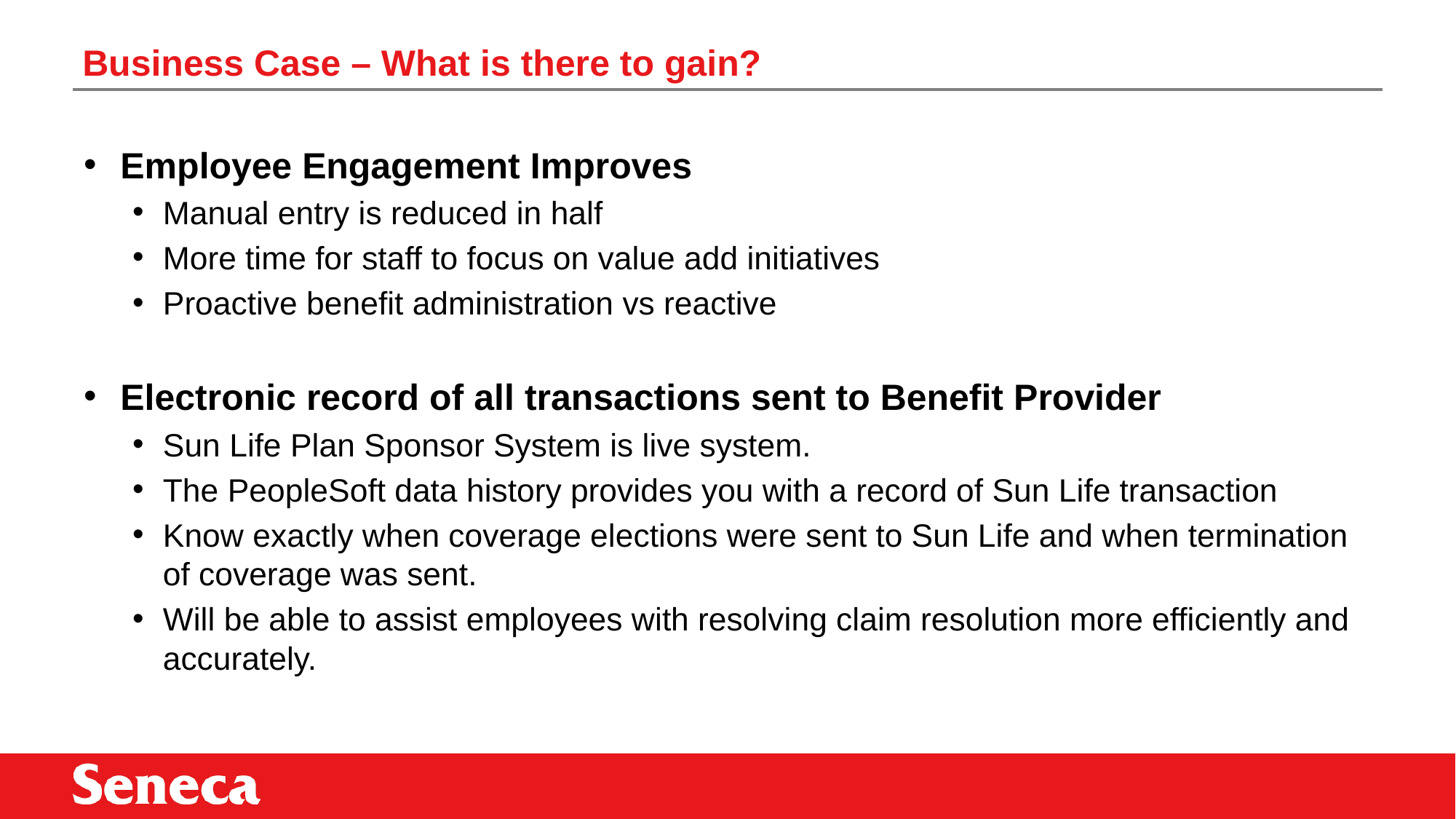

# Business Case – What is there to gain?

Employee Engagement Improves
Manual entry is reduced in half
More time for staff to focus on value add initiatives
Proactive benefit administration vs reactive

Electronic record of all transactions sent to Benefit Provider
Sun Life Plan Sponsor System is live system.
The PeopleSoft data history provides you with a record of Sun Life transaction
Know exactly when coverage elections were sent to Sun Life and when termination of coverage was sent.
Will be able to assist employees with resolving claim resolution more efficiently and accurately.